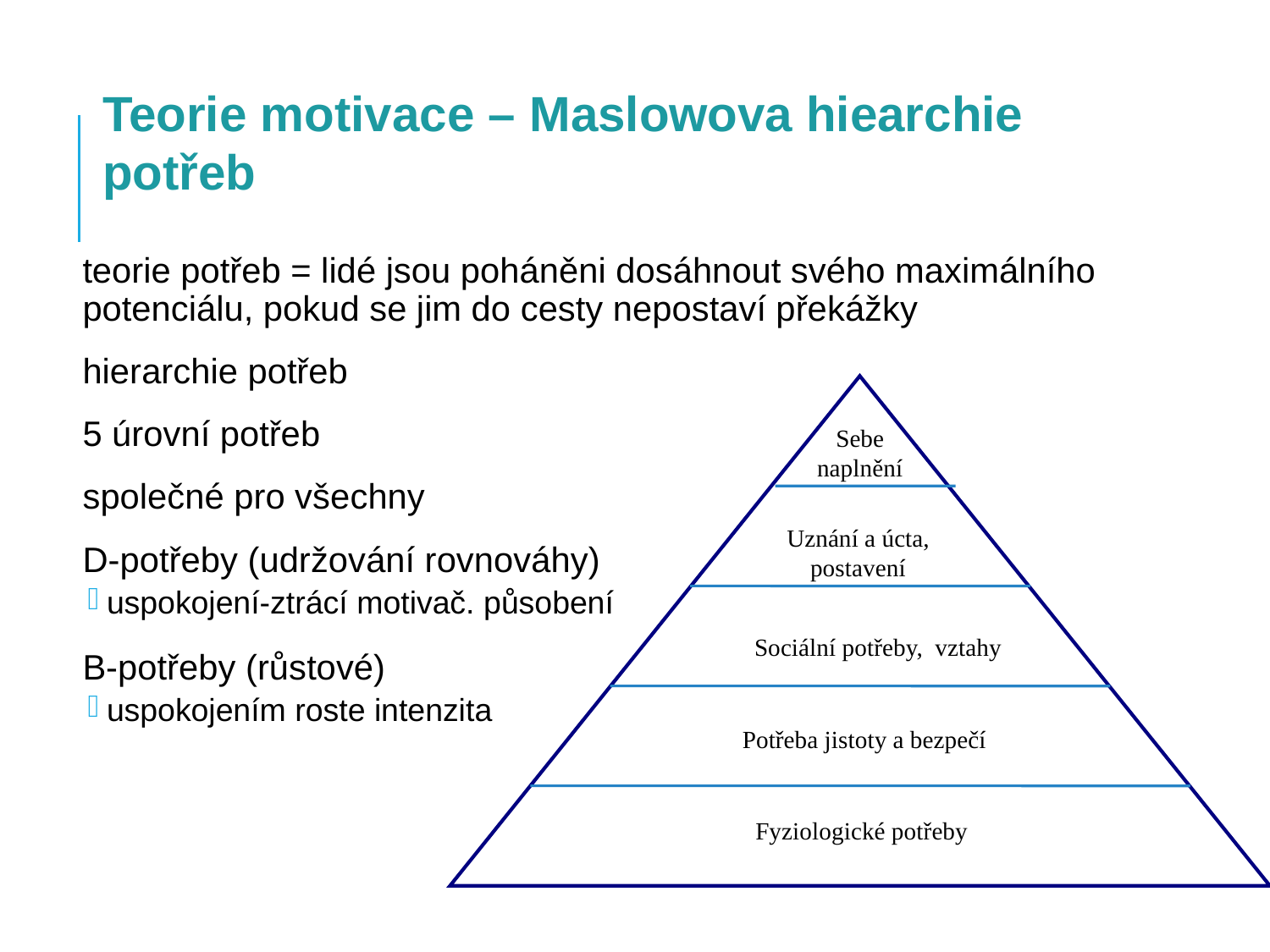

Teorie motivace – Maslowova hiearchie potřeb
# Maslowova hierarchická teorie potřeb
teorie potřeb = lidé jsou poháněni dosáhnout svého maximálního potenciálu, pokud se jim do cesty nepostaví překážky
hierarchie potřeb
5 úrovní potřeb
společné pro všechny
D-potřeby (udržování rovnováhy)
uspokojení-ztrácí motivač. působení
B-potřeby (růstové)
uspokojením roste intenzita

Sebe naplnění

Uznání a úcta, postavení

Sociální potřeby,  vztahy

Potřeba jistoty a bezpečí

Fyziologické potřeby